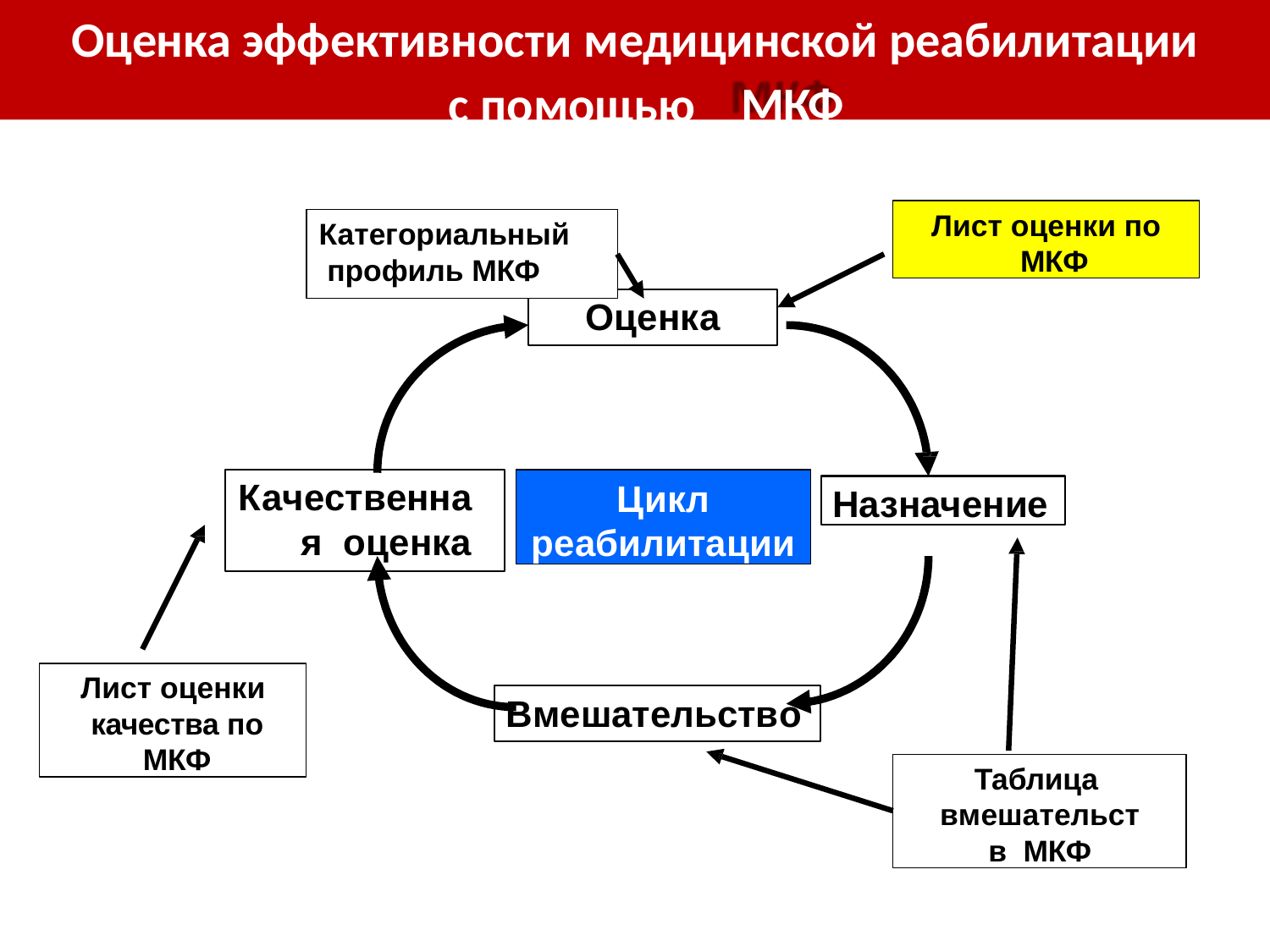

# Оценка эффективности медицинской реабилитации
с помощью	МКФ
Лист оценки по  МКФ

Категориальный  профиль МКФ

Оценка

Цикл  реабилитации
Качественная  оценка
Назначение

Лист оценки  качества по  МКФ

Вмешательство

Таблица  вмешательств  МКФ